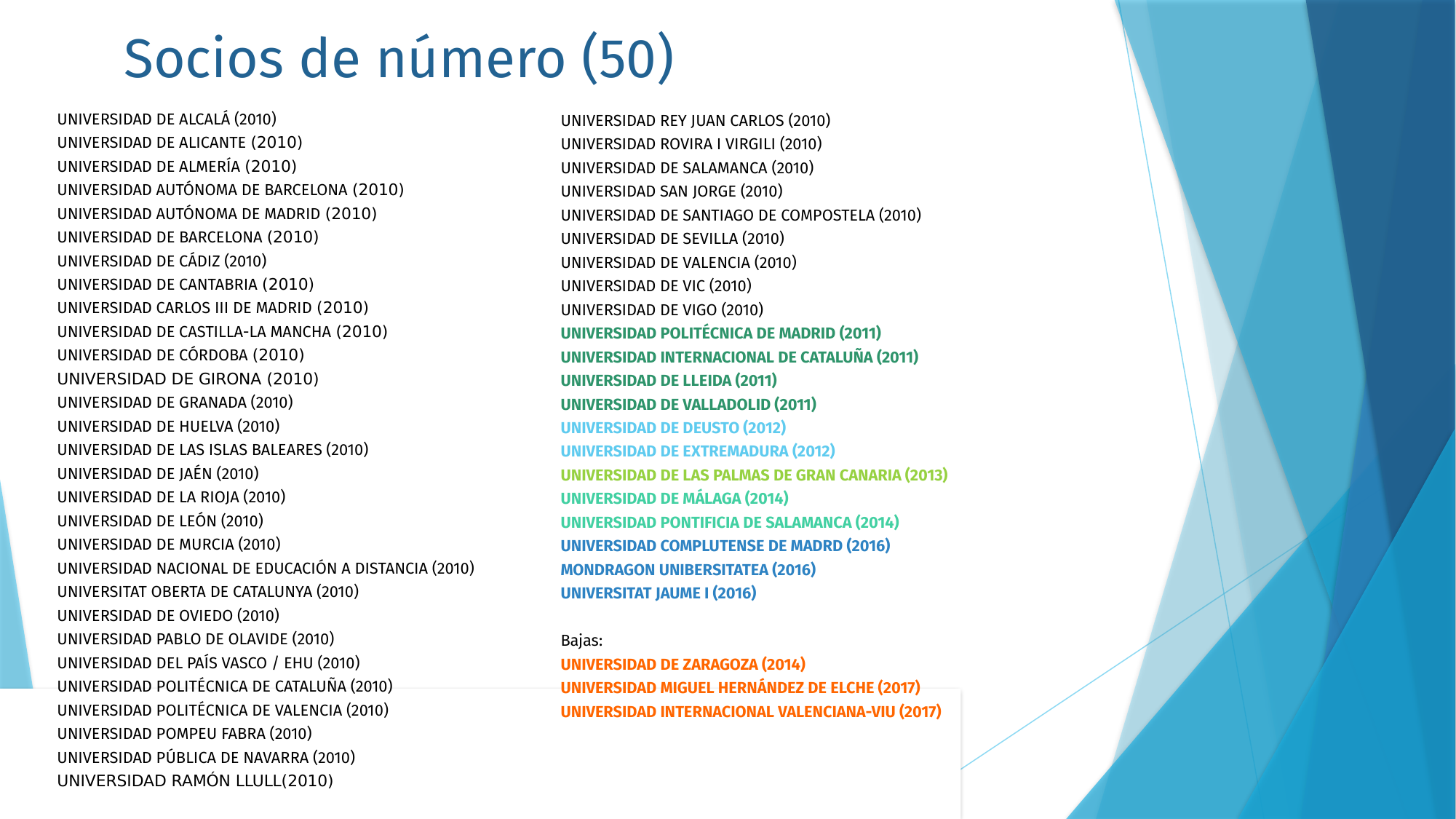

# Socios de número (50)
UNIVERSIDAD DE ALCALÁ (2010)
UNIVERSIDAD DE ALICANTE (2010)
UNIVERSIDAD DE ALMERÍA (2010)
UNIVERSIDAD AUTÓNOMA DE BARCELONA (2010)
UNIVERSIDAD AUTÓNOMA DE MADRID (2010)
UNIVERSIDAD DE BARCELONA (2010)
UNIVERSIDAD DE CÁDIZ (2010)
UNIVERSIDAD DE CANTABRIA (2010)
UNIVERSIDAD CARLOS III DE MADRID (2010)
UNIVERSIDAD DE CASTILLA-LA MANCHA (2010)
UNIVERSIDAD DE CÓRDOBA (2010)
UNIVERSIDAD DE GIRONA (2010)
UNIVERSIDAD DE GRANADA (2010)
UNIVERSIDAD DE HUELVA (2010)
UNIVERSIDAD DE LAS ISLAS BALEARES (2010)
UNIVERSIDAD DE JAÉN (2010)
UNIVERSIDAD DE LA RIOJA (2010)
UNIVERSIDAD DE LEÓN (2010)
UNIVERSIDAD DE MURCIA (2010)
UNIVERSIDAD NACIONAL DE EDUCACIÓN A DISTANCIA (2010)
UNIVERSITAT OBERTA DE CATALUNYA (2010)
UNIVERSIDAD DE OVIEDO (2010)
UNIVERSIDAD PABLO DE OLAVIDE (2010)
UNIVERSIDAD DEL PAÍS VASCO / EHU (2010)
UNIVERSIDAD POLITÉCNICA DE CATALUÑA (2010)
UNIVERSIDAD POLITÉCNICA DE VALENCIA (2010)
UNIVERSIDAD POMPEU FABRA (2010)
UNIVERSIDAD PÚBLICA DE NAVARRA (2010)
UNIVERSIDAD RAMÓN LLULL(2010)

UNIVERSIDAD REY JUAN CARLOS (2010)
UNIVERSIDAD ROVIRA I VIRGILI (2010)
UNIVERSIDAD DE SALAMANCA (2010)
UNIVERSIDAD SAN JORGE (2010)
UNIVERSIDAD DE SANTIAGO DE COMPOSTELA (2010)
UNIVERSIDAD DE SEVILLA (2010)
UNIVERSIDAD DE VALENCIA (2010)
UNIVERSIDAD DE VIC (2010)
UNIVERSIDAD DE VIGO (2010)
UNIVERSIDAD POLITÉCNICA DE MADRID (2011)
UNIVERSIDAD INTERNACIONAL DE CATALUÑA (2011)
UNIVERSIDAD DE LLEIDA (2011)
UNIVERSIDAD DE VALLADOLID (2011)
UNIVERSIDAD DE DEUSTO (2012)
UNIVERSIDAD DE EXTREMADURA (2012)
UNIVERSIDAD DE LAS PALMAS DE GRAN CANARIA (2013)
UNIVERSIDAD DE MÁLAGA (2014)
UNIVERSIDAD PONTIFICIA DE SALAMANCA (2014)
UNIVERSIDAD COMPLUTENSE DE MADRD (2016)
MONDRAGON UNIBERSITATEA (2016)
UNIVERSITAT JAUME I (2016)

Bajas:
UNIVERSIDAD DE ZARAGOZA (2014)
UNIVERSIDAD MIGUEL HERNÁNDEZ DE ELCHE (2017)
UNIVERSIDAD INTERNACIONAL VALENCIANA-VIU (2017)